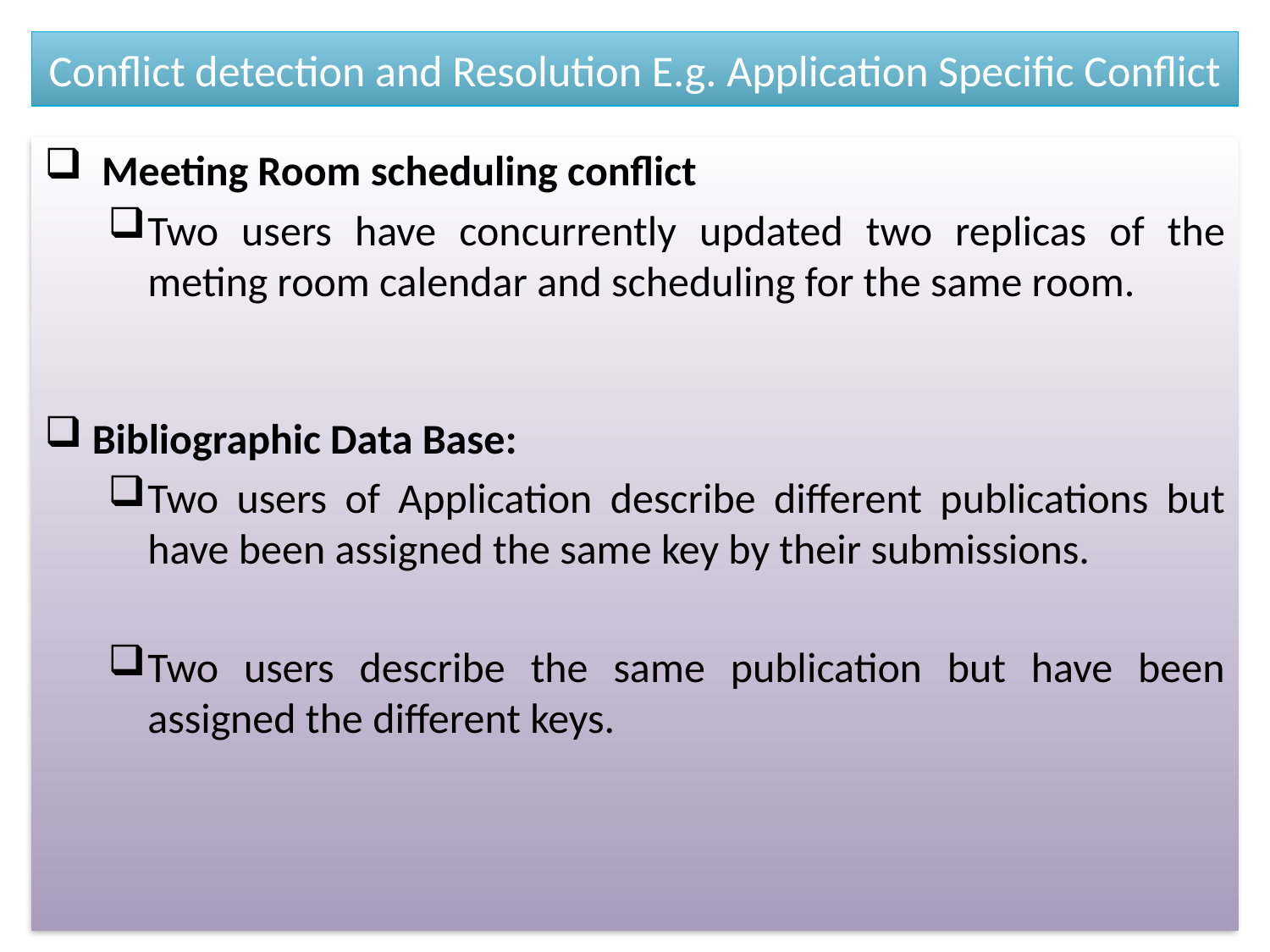

# Conflict detection and Resolution E.g. Application Specific Conflict
 Meeting Room scheduling conflict
Two users have concurrently updated two replicas of the meting room calendar and scheduling for the same room.

Bibliographic Data Base:
Two users of Application describe different publications but have been assigned the same key by their submissions.

Two users describe the same publication but have been assigned the different keys.